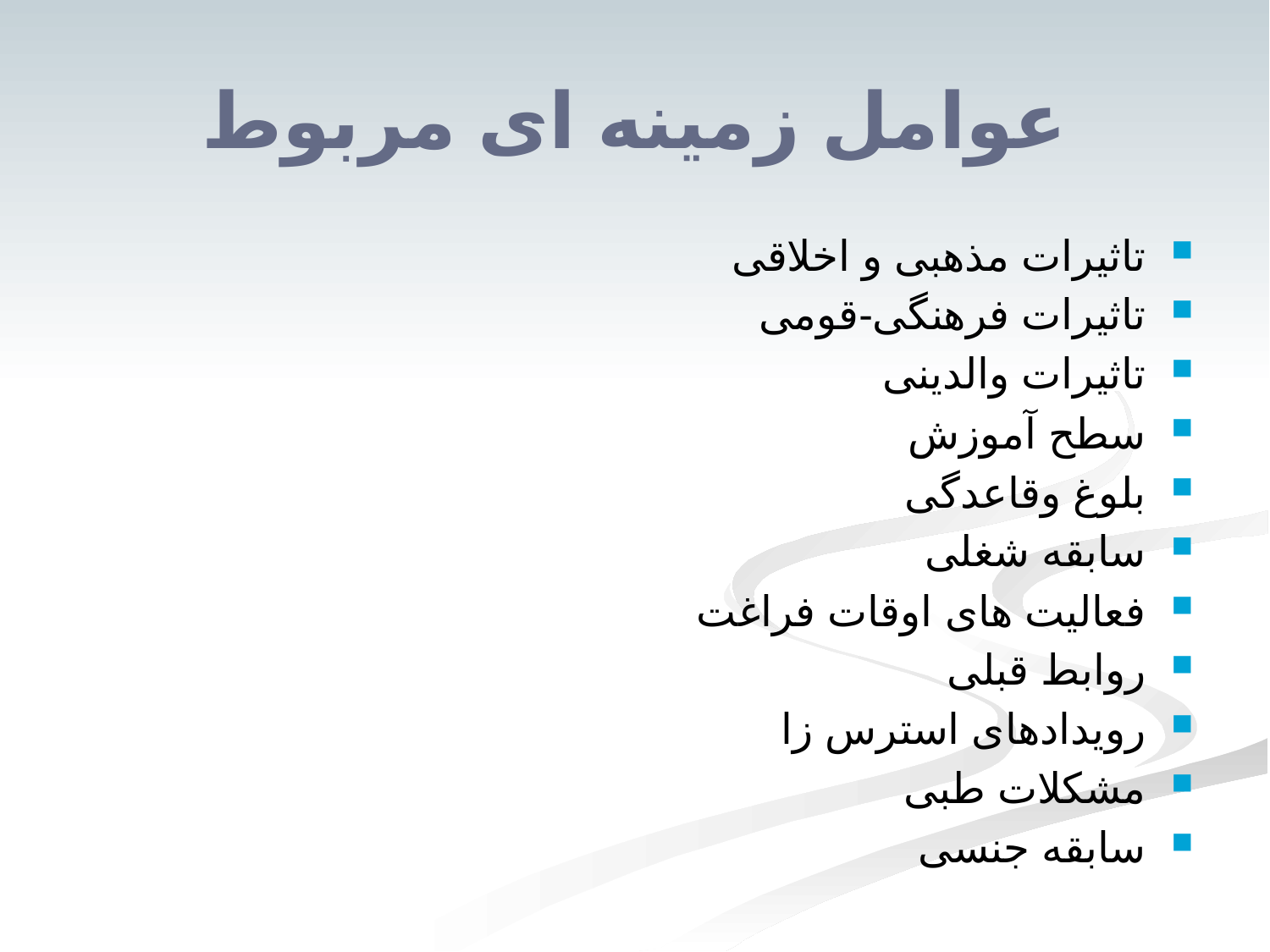

# عوامل زمینه ای مربوط
تاثیرات مذهبی و اخلاقی
تاثیرات فرهنگی-قومی
تاثیرات والدینی
سطح آموزش
بلوغ وقاعدگی
سابقه شغلی
فعالیت های اوقات فراغت
روابط قبلی
رویدادهای استرس زا
مشکلات طبی
سابقه جنسی